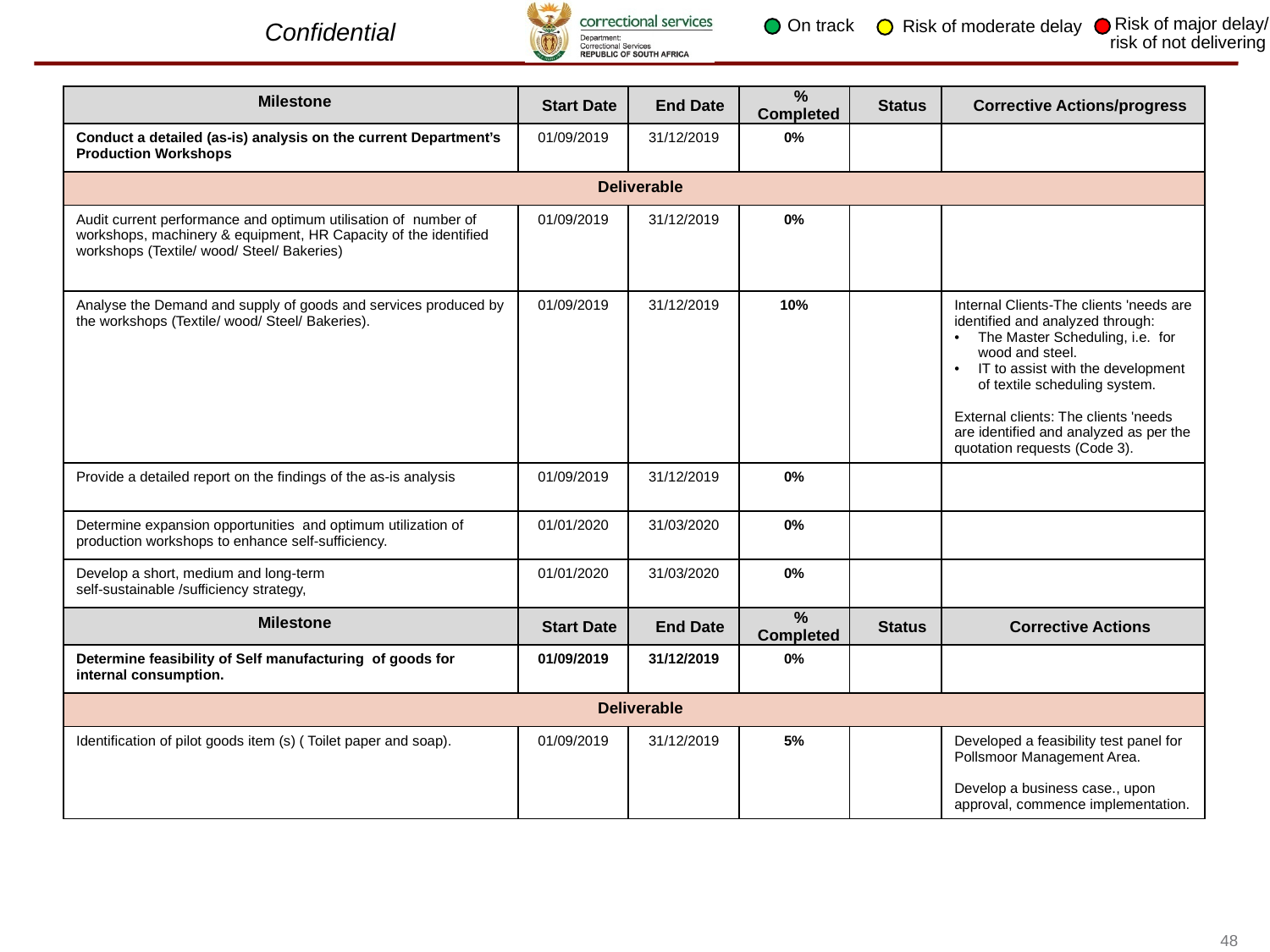

Risk of major delay/ risk of not delivering
On track
Risk of moderate delay

| Milestone | Start Date | End Date | % Completed | Status | Corrective Actions/progress |
| --- | --- | --- | --- | --- | --- |
| Conduct a detailed (as-is) analysis on the current Department’s Production Workshops | 01/09/2019 | 31/12/2019 | 0% |  |  |
| Deliverable |  |  |  |  |  |
| Audit current performance and optimum utilisation of number of workshops, machinery & equipment, HR Capacity of the identified workshops (Textile/ wood/ Steel/ Bakeries) | 01/09/2019 | 31/12/2019 | 0% |  |  |
| Analyse the Demand and supply of goods and services produced by the workshops (Textile/ wood/ Steel/ Bakeries). | 01/09/2019 | 31/12/2019 | 10% |  | Internal Clients-The clients 'needs are identified and analyzed through: The Master Scheduling, i.e. for wood and steel. IT to assist with the development of textile scheduling system. External clients: The clients 'needs are identified and analyzed as per the quotation requests (Code 3). |
| Provide a detailed report on the findings of the as-is analysis | 01/09/2019 | 31/12/2019 | 0% |  |  |
| Determine expansion opportunities and optimum utilization of production workshops to enhance self-sufficiency. | 01/01/2020 | 31/03/2020 | 0% |  |  |
| Develop a short, medium and long-term self-sustainable /sufficiency strategy, | 01/01/2020 | 31/03/2020 | 0% |  |  |
| Milestone | Start Date | End Date | % Completed | Status | Corrective Actions |
| Determine feasibility of Self manufacturing of goods for internal consumption. | 01/09/2019 | 31/12/2019 | 0% |  |  |
| Deliverable |  |  |  |  |  |
| Identification of pilot goods item (s) ( Toilet paper and soap). | 01/09/2019 | 31/12/2019 | 5% |  | Developed a feasibility test panel for Pollsmoor Management Area. Develop a business case., upon approval, commence implementation. |